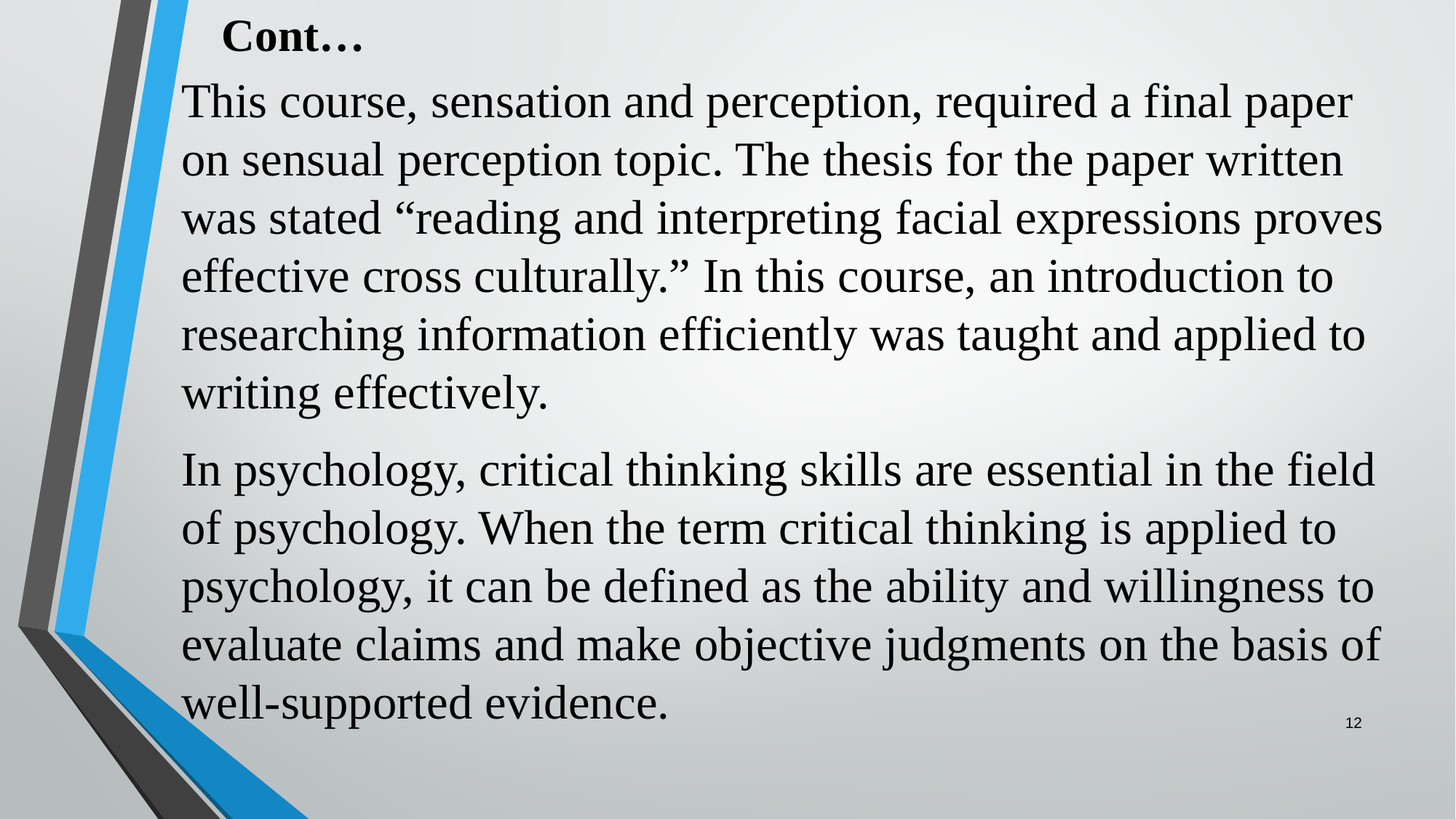

# Cont…
This course, sensation and perception, required a final paper on sensual perception topic. The thesis for the paper written was stated “reading and interpreting facial expressions proves effective cross culturally.” In this course, an introduction to researching information efficiently was taught and applied to writing effectively.
In psychology, critical thinking skills are essential in the field of psychology. When the term critical thinking is applied to psychology, it can be defined as the ability and willingness to evaluate claims and make objective judgments on the basis of well-supported evidence.
12